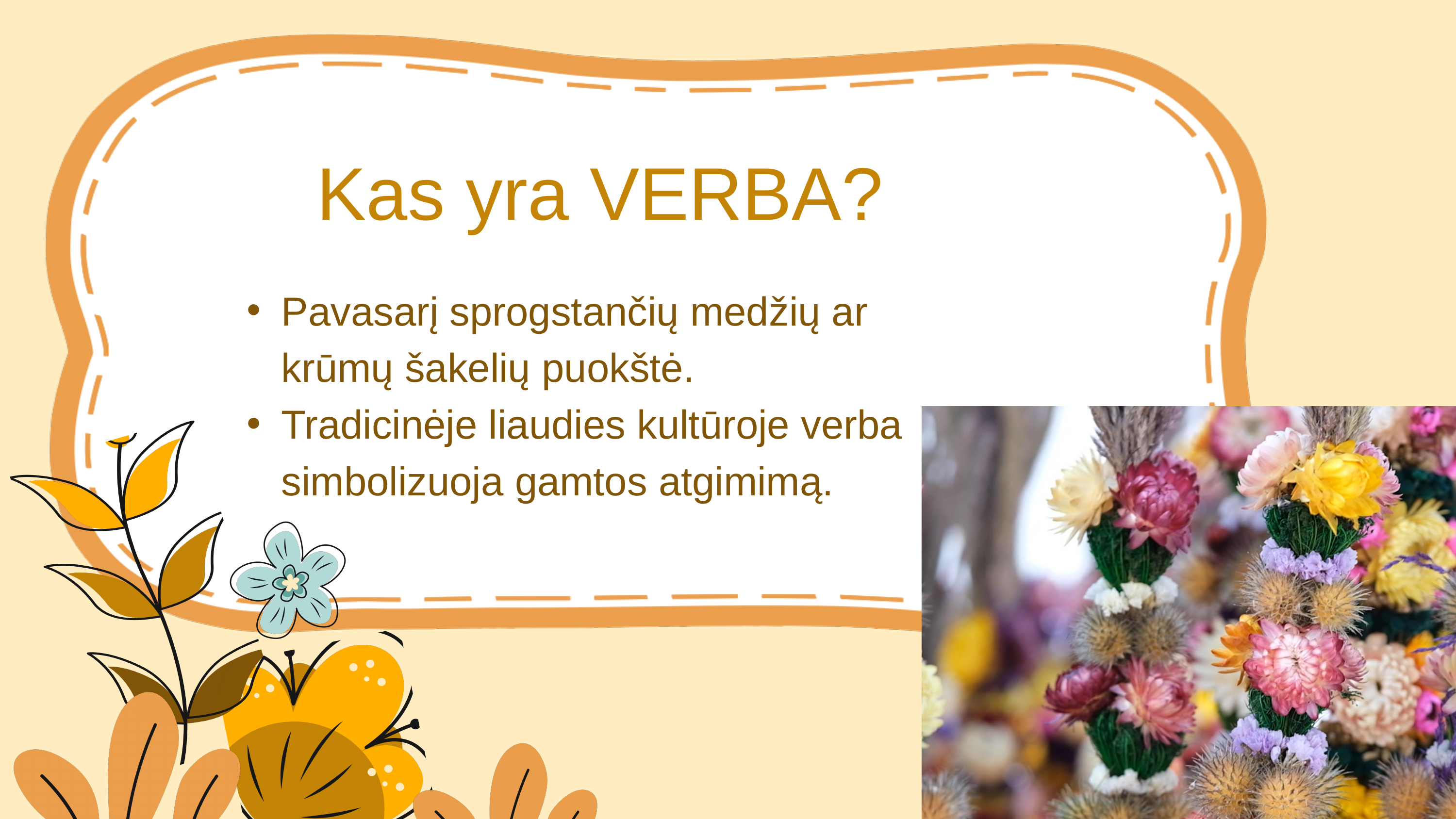

Kas yra VERBA?
Pavasarį sprogstančių medžių ar krūmų šakelių puokštė.
Tradicinėje liaudies kultūroje verba simbolizuoja gamtos atgimimą.